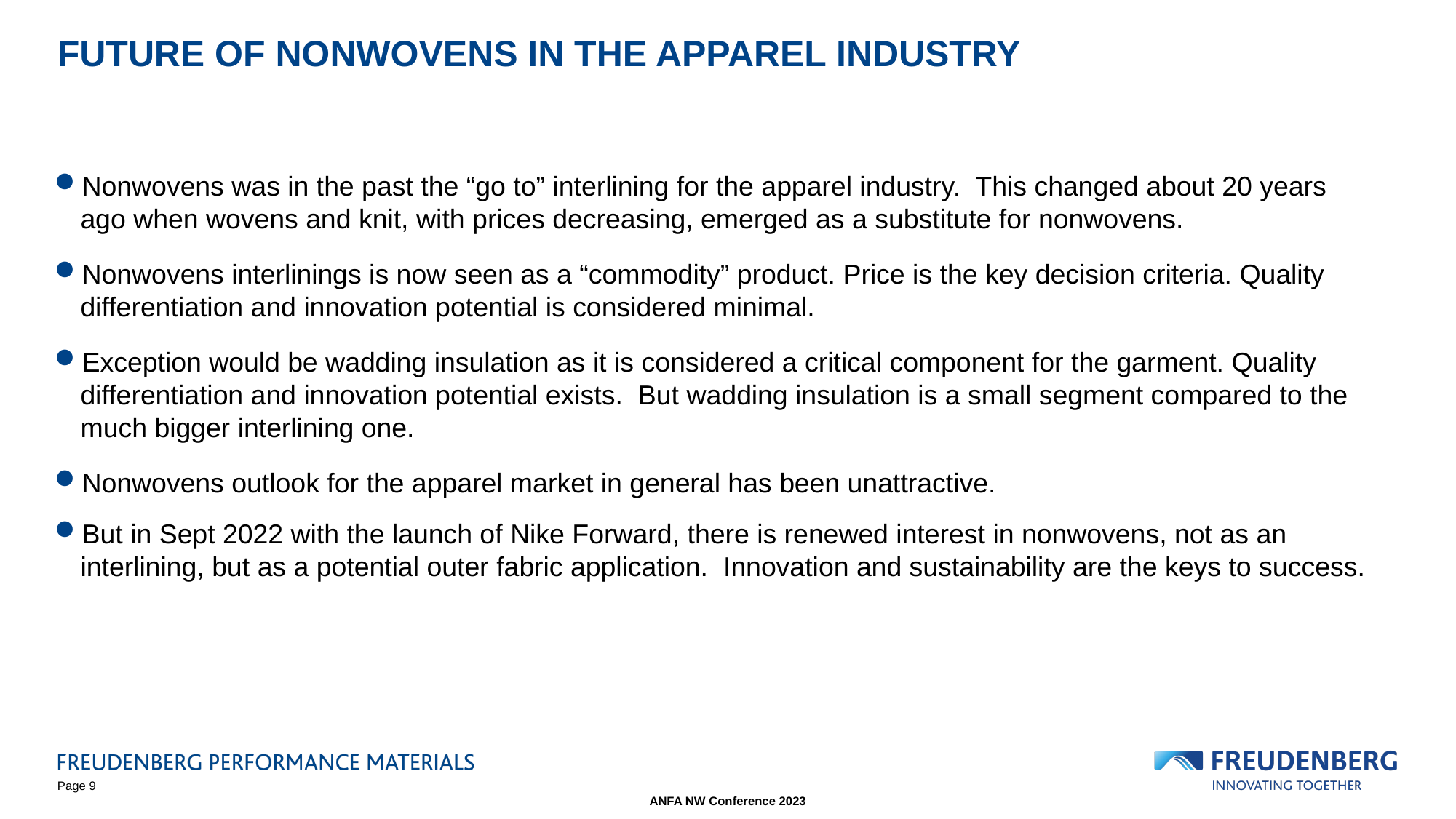

# Future of NonWovens in the Apparel Industry
Nonwovens was in the past the “go to” interlining for the apparel industry.  This changed about 20 years ago when wovens and knit, with prices decreasing, emerged as a substitute for nonwovens.
Nonwovens interlinings is now seen as a “commodity” product. Price is the key decision criteria. Quality differentiation and innovation potential is considered minimal.
Exception would be wadding insulation as it is considered a critical component for the garment. Quality differentiation and innovation potential exists.  But wadding insulation is a small segment compared to the much bigger interlining one.
Nonwovens outlook for the apparel market in general has been unattractive.
But in Sept 2022 with the launch of Nike Forward, there is renewed interest in nonwovens, not as an interlining, but as a potential outer fabric application.  Innovation and sustainability are the keys to success.
Page 9